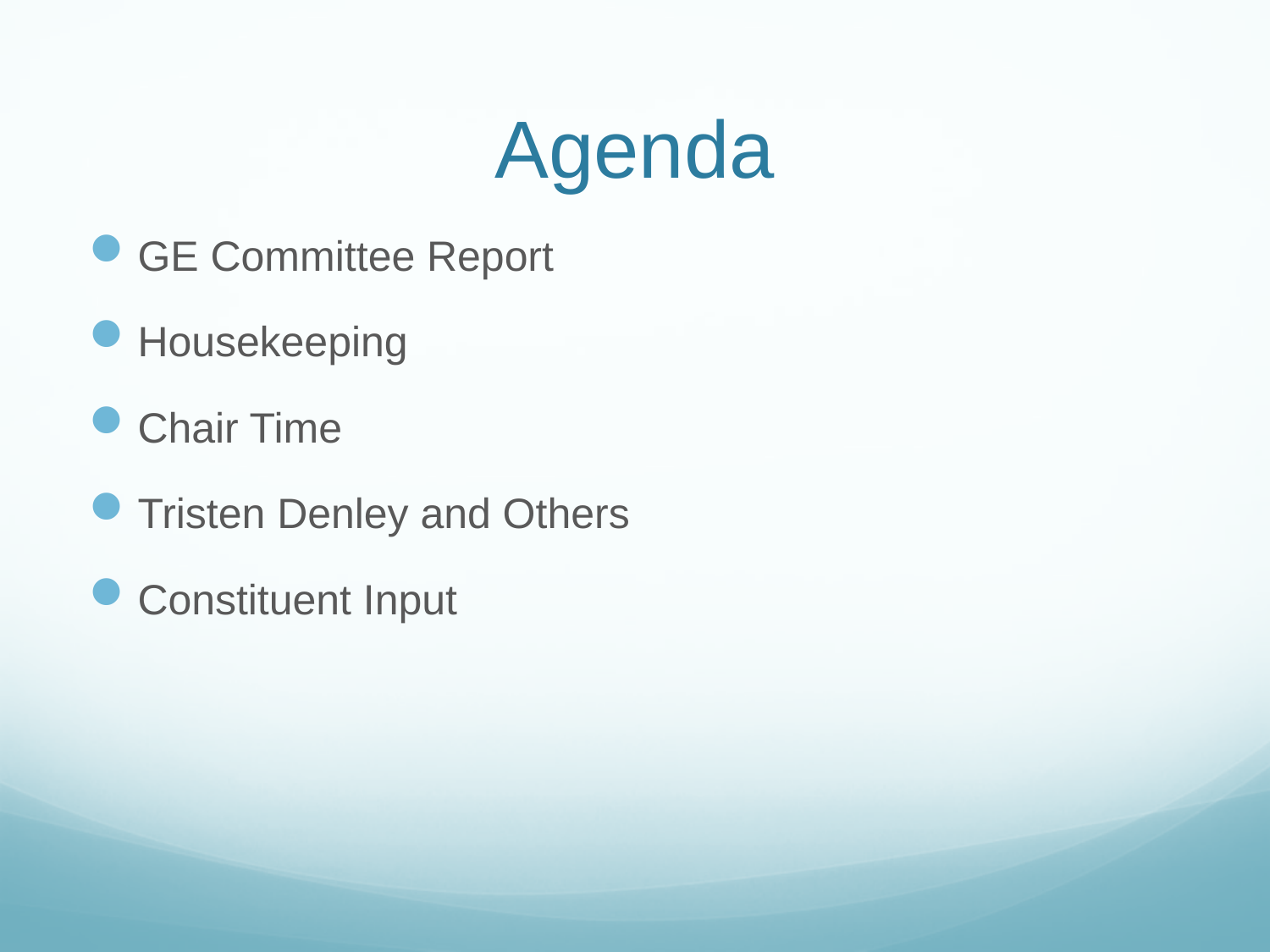

# Agenda
GE Committee Report
Housekeeping
Chair Time
Tristen Denley and Others
Constituent Input